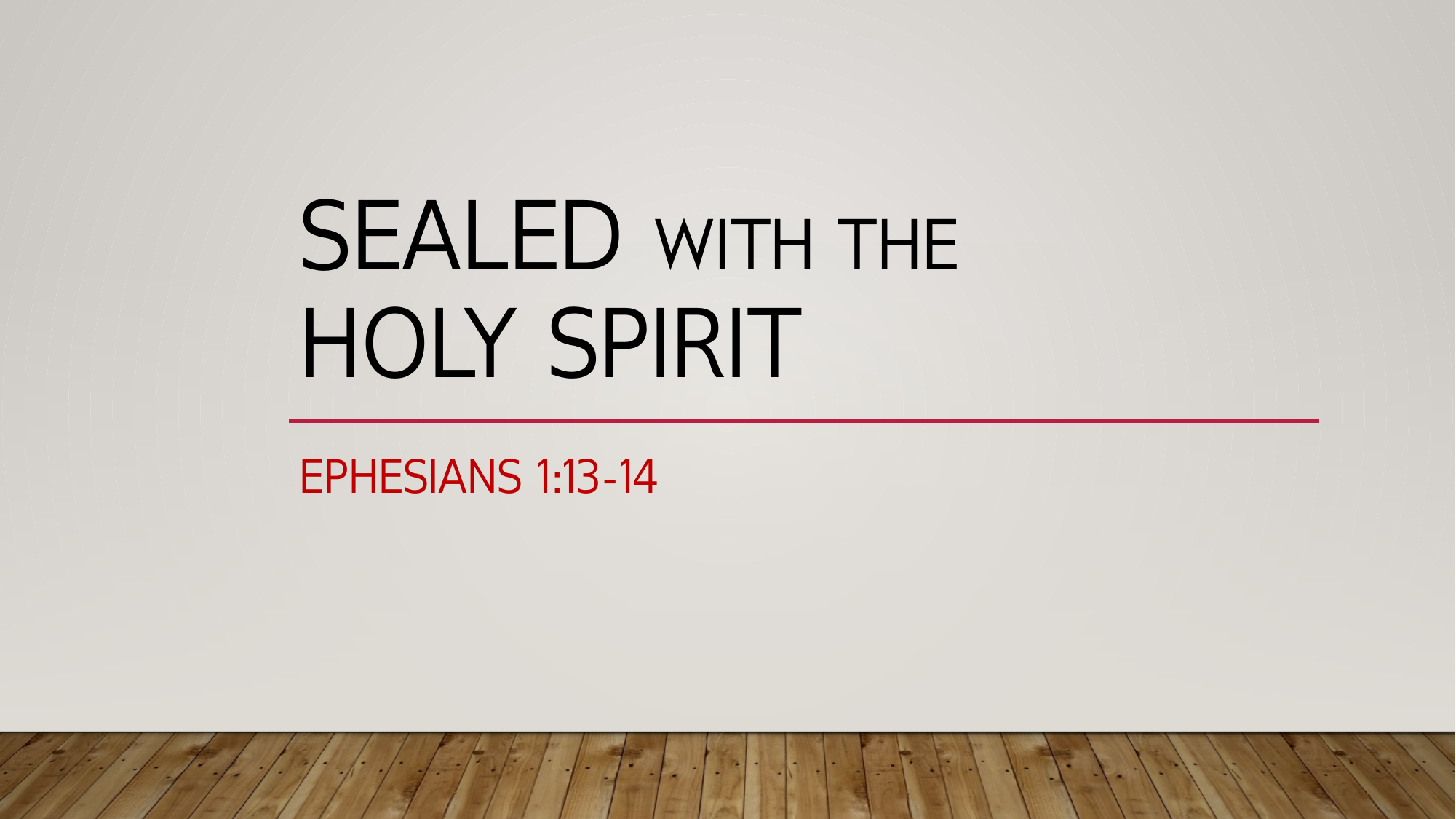

# Sealed with the Holy Spirit
Ephesians 1:13-14